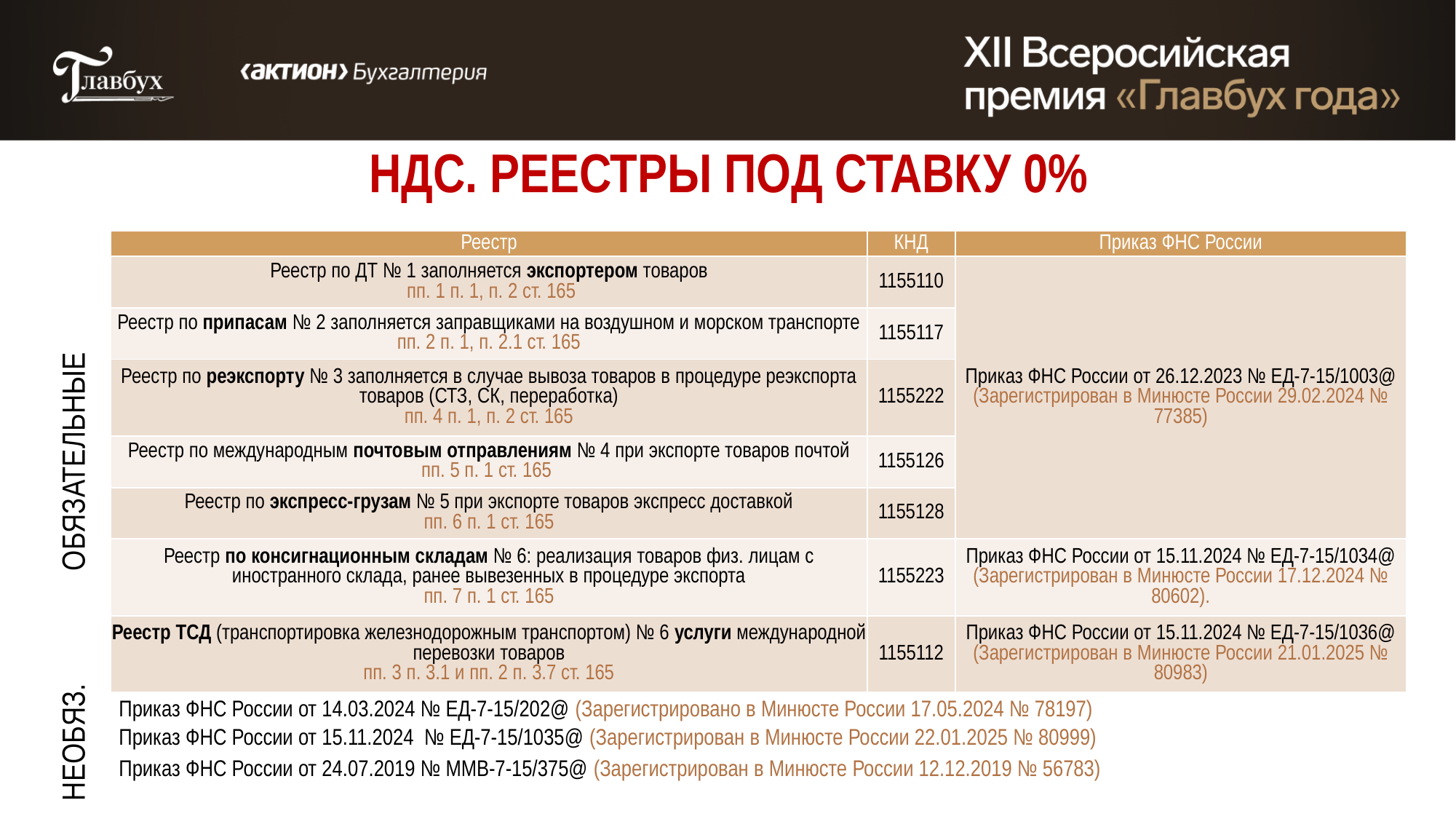

# НДС. РЕЕСТРЫ ПОД СТАВКУ 0%
| Реестр | КНД | Приказ ФНС России |
| --- | --- | --- |
| Реестр по ДТ № 1 заполняется экспортером товаров пп. 1 п. 1, п. 2 ст. 165 | 1155110 | Приказ ФНС России от 26.12.2023 № ЕД-7-15/1003@ (Зарегистрирован в Минюсте России 29.02.2024 № 77385) |
| Реестр по припасам № 2 заполняется заправщиками на воздушном и морском транспорте пп. 2 п. 1, п. 2.1 ст. 165 | 1155117 |  |
| Реестр по реэкспорту № 3 заполняется в случае вывоза товаров в процедуре реэкспорта товаров (СТЗ, СК, переработка) пп. 4 п. 1, п. 2 ст. 165 | 1155222 |  |
| Реестр по международным почтовым отправлениям № 4 при экспорте товаров почтой пп. 5 п. 1 ст. 165 | 1155126 |  |
| Реестр по экспресс-грузам № 5 при экспорте товаров экспресс доставкой пп. 6 п. 1 ст. 165 | 1155128 |  |
| Реестр по консигнационным складам № 6: реализация товаров физ. лицам с иностранного склада, ранее вывезенных в процедуре экспорта пп. 7 п. 1 ст. 165 | 1155223 | Приказ ФНС России от 15.11.2024 № ЕД-7-15/1034@ (Зарегистрирован в Минюсте России 17.12.2024 № 80602). |
| Реестр ТСД (транспортировка железнодорожным транспортом) № 6 услуги международной перевозки товаров пп. 3 п. 3.1 и пп. 2 п. 3.7 ст. 165 | 1155112 | Приказ ФНС России от 15.11.2024 № ЕД-7-15/1036@ (Зарегистрирован в Минюсте России 21.01.2025 № 80983) |
ОБЯЗАТЕЛЬНЫЕ
| Приказ ФНС России от 14.03.2024 № ЕД-7-15/202@ (Зарегистрировано в Минюсте России 17.05.2024 № 78197) |
| --- |
| Приказ ФНС России от 15.11.2024 № ЕД-7-15/1035@ (Зарегистрирован в Минюсте России 22.01.2025 № 80999) |
| Приказ ФНС России от 24.07.2019 № ММВ-7-15/375@ (Зарегистрирован в Минюсте России 12.12.2019 № 56783) |
НЕОБЯЗ.